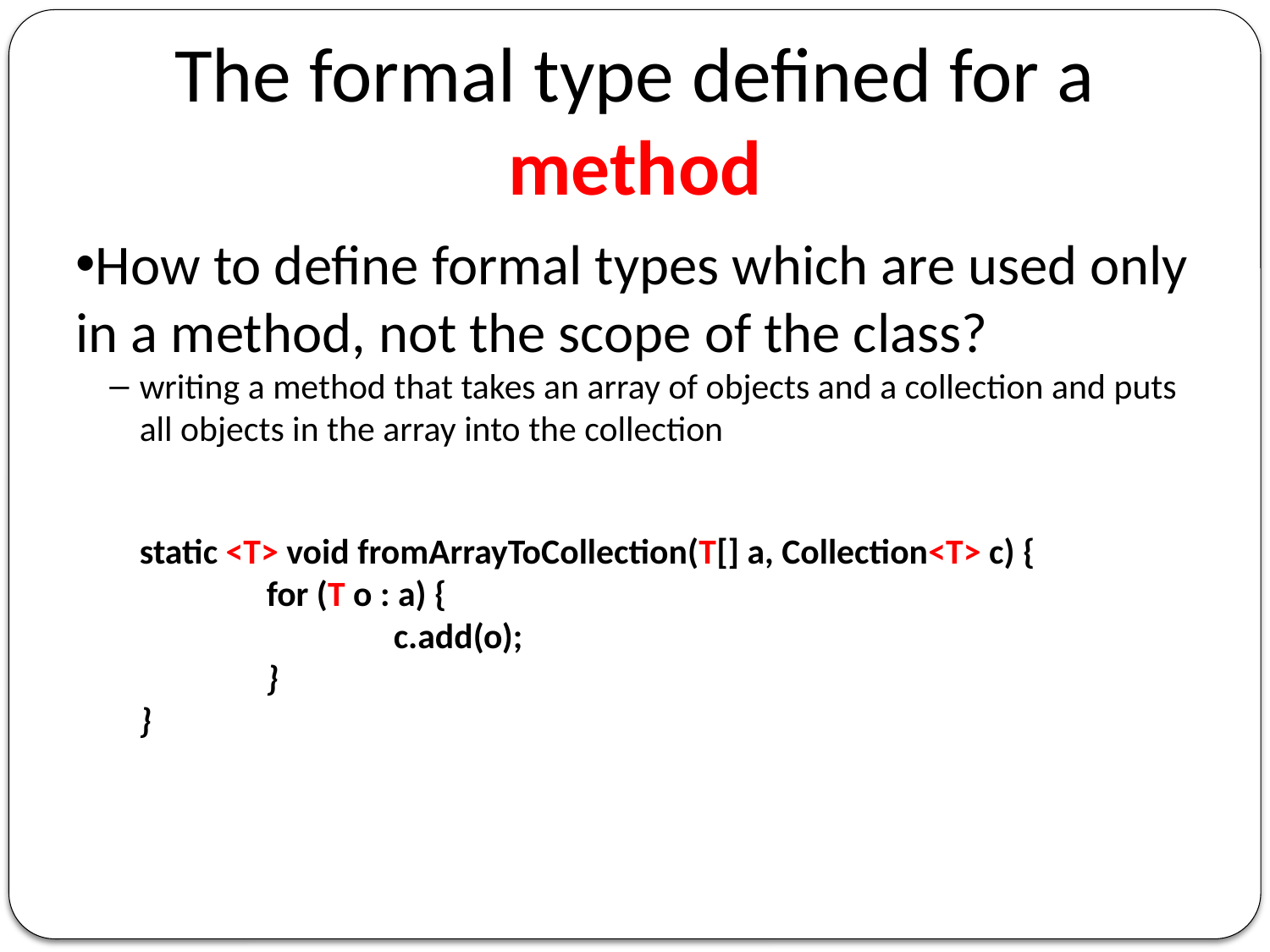

The formal type defined for a method
How to define formal types which are used only in a method, not the scope of the class?
writing a method that takes an array of objects and a collection and puts all objects in the array into the collection

static <T> void fromArrayToCollection(T[] a, Collection<T> c) {
	for (T o : a) {
		c.add(o);
	}
}